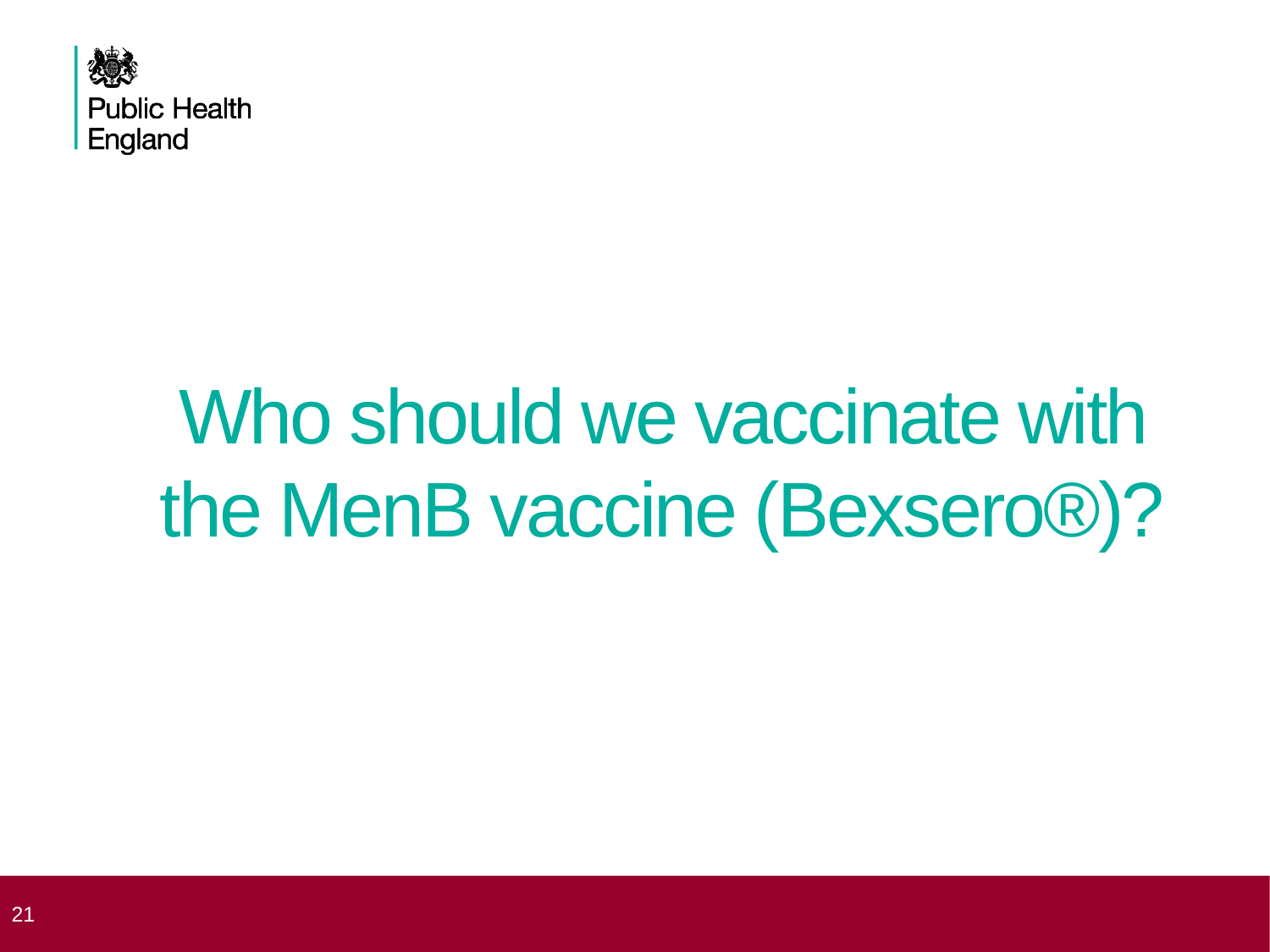

# Who should we vaccinate with the MenB vaccine (Bexsero®)?
  21